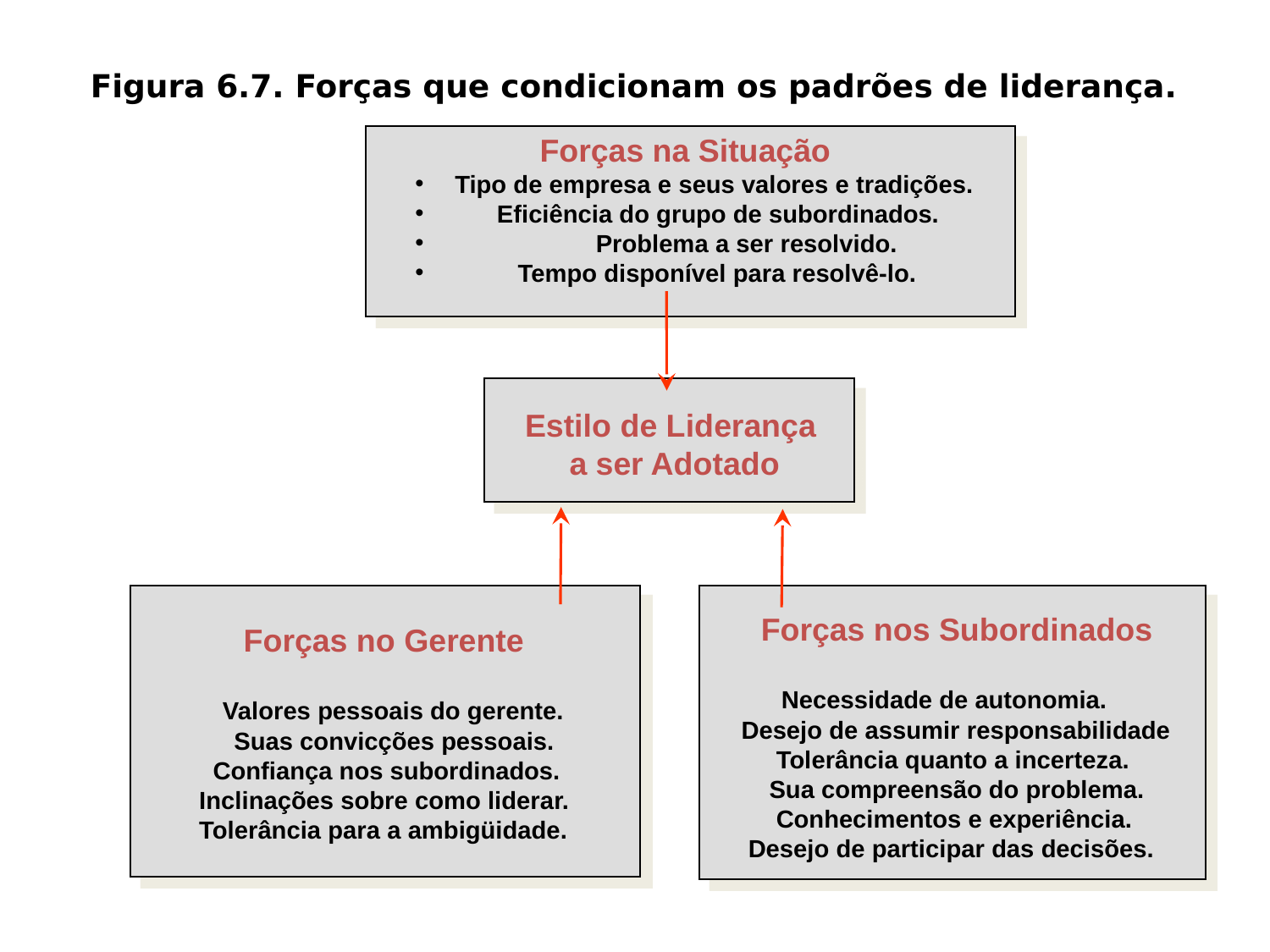

Figura 6.7. Forças que condicionam os padrões de liderança.
              Forças na Situação
Tipo de empresa e seus valores e tradições.
      Eficiência do grupo de subordinados.
	  Problema a ser resolvido.
         Tempo disponível para resolvê-lo.

Estilo de Liderança
     a ser Adotado

   Forças nos Subordinados

      Necessidade de autonomia.
 Desejo de assumir responsabilidade
      Tolerância quanto a incerteza.
     Sua compreensão do problema.
      Conhecimentos e experiência.
  Desejo de participar das decisões.
     Forças no Gerente

   Valores pessoais do gerente.
     Suas convicções pessoais.
  Confiança nos subordinados.
Inclinações sobre como liderar.
Tolerância para a ambigüidade.